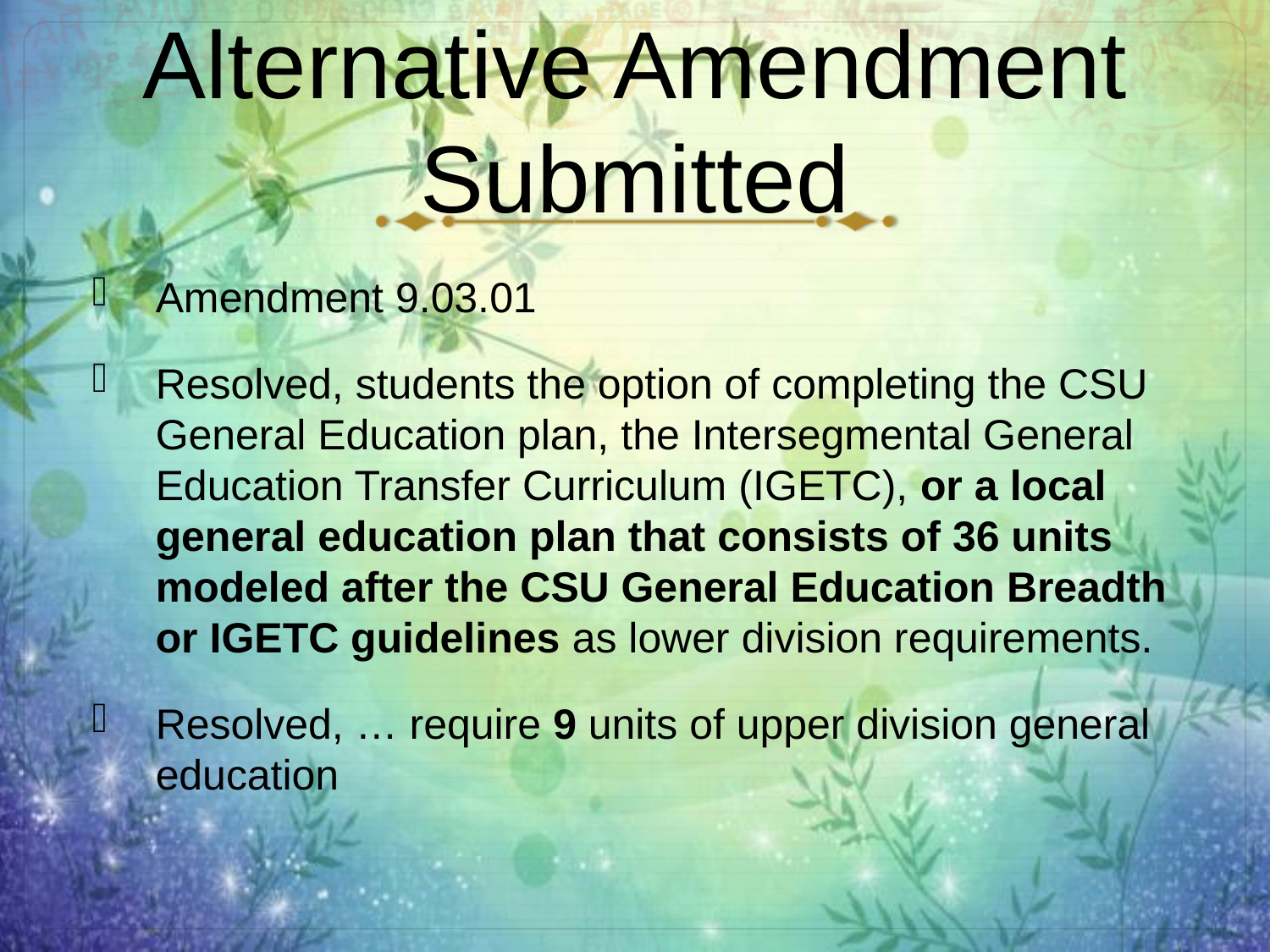

# Alternative Amendment Submitted
Amendment 9.03.01
Resolved, students the option of completing the CSU General Education plan, the Intersegmental General Education Transfer Curriculum (IGETC), or a local general education plan that consists of 36 units modeled after the CSU General Education Breadth or IGETC guidelines as lower division requirements.
Resolved, … require 9 units of upper division general education